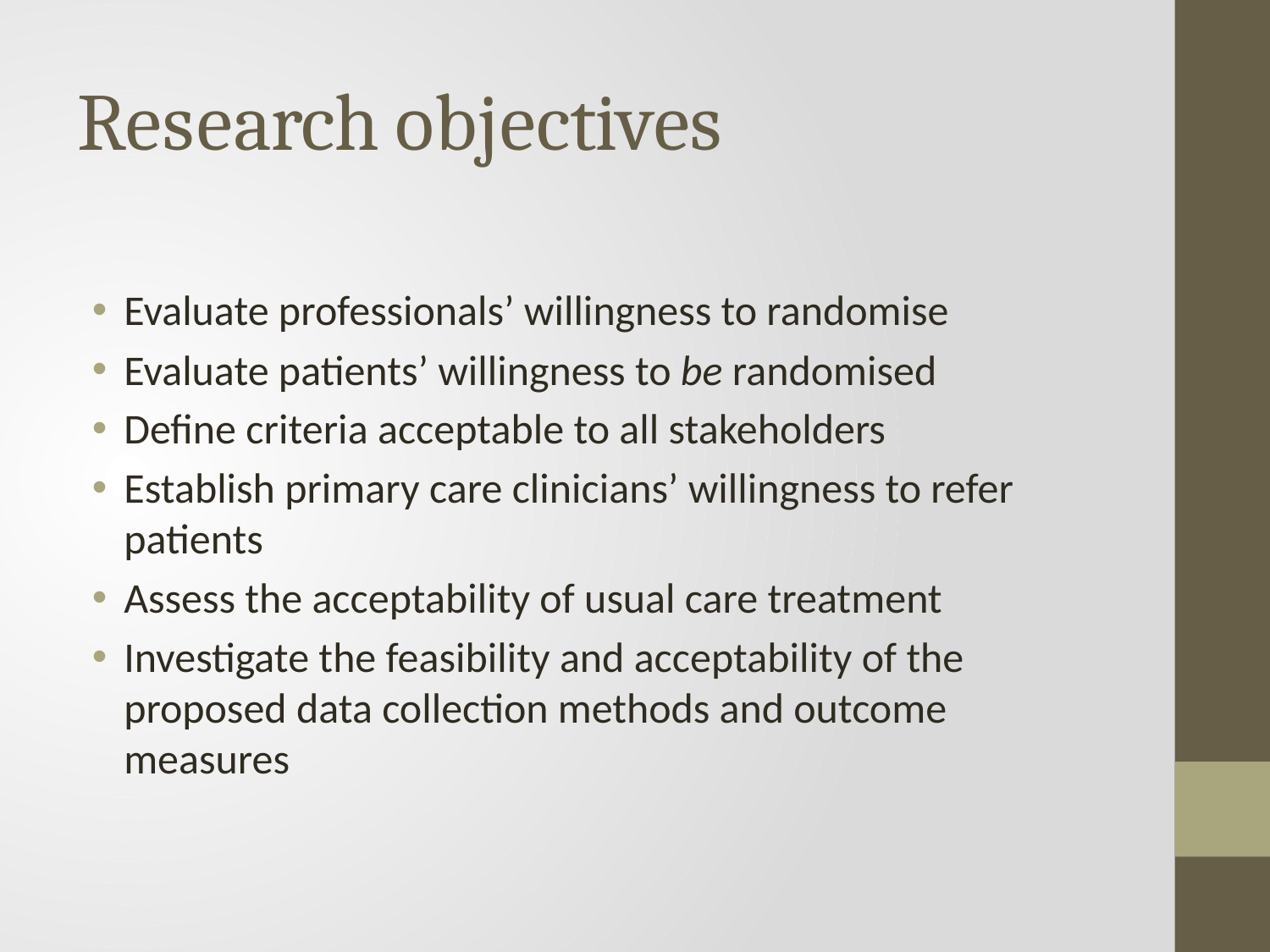

# Research objectives

Evaluate professionals’ willingness to randomise
Evaluate patients’ willingness to be randomised
Define criteria acceptable to all stakeholders
Establish primary care clinicians’ willingness to refer patients
Assess the acceptability of usual care treatment
Investigate the feasibility and acceptability of the proposed data collection methods and outcome measures